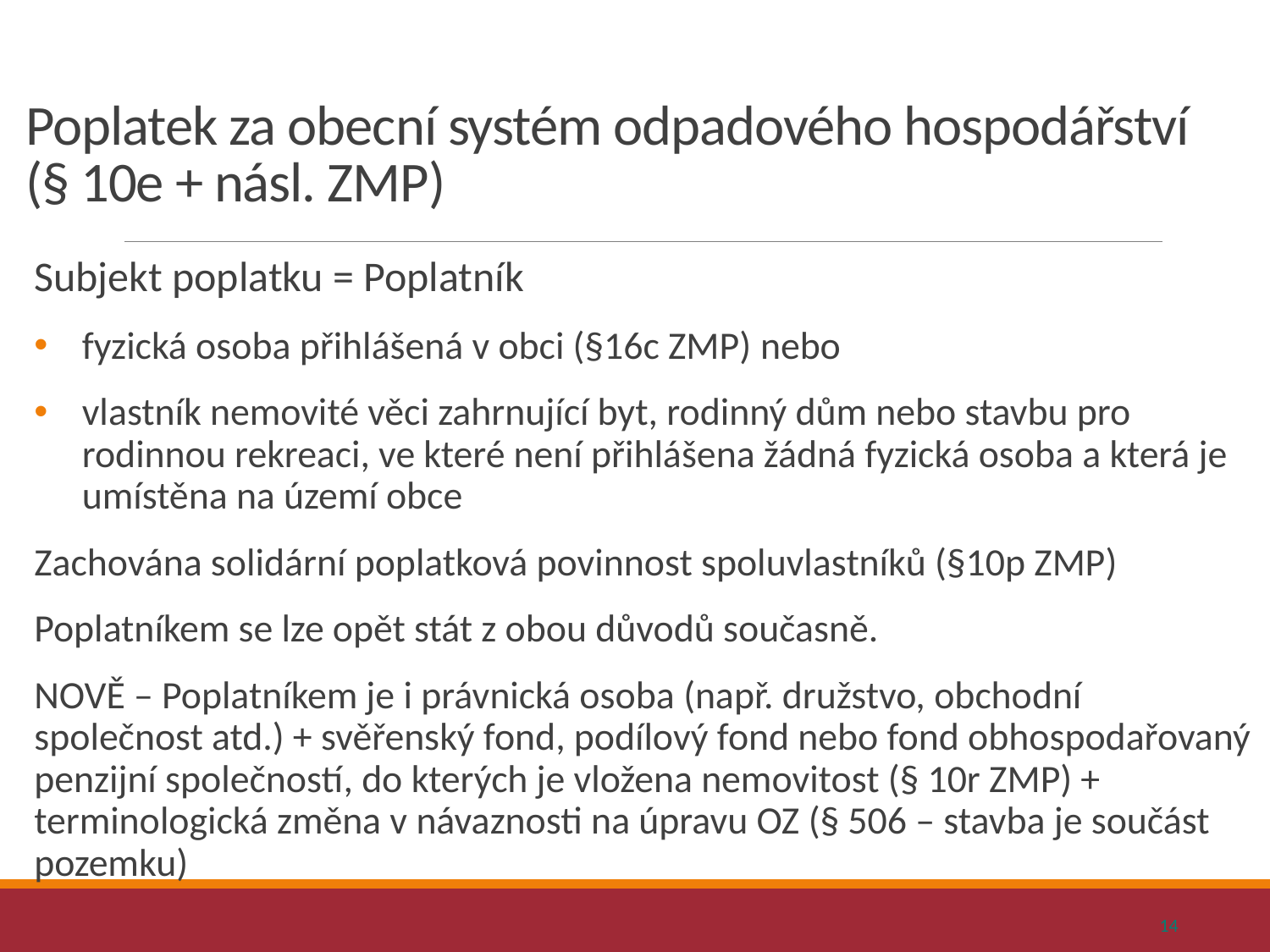

# Poplatek za obecní systém odpadového hospodářství (§ 10e + násl. ZMP)
Subjekt poplatku = Poplatník
fyzická osoba přihlášená v obci (§16c ZMP) nebo
vlastník nemovité věci zahrnující byt, rodinný dům nebo stavbu pro rodinnou rekreaci, ve které není přihlášena žádná fyzická osoba a která je umístěna na území obce
Zachována solidární poplatková povinnost spoluvlastníků (§10p ZMP)
Poplatníkem se lze opět stát z obou důvodů současně.
NOVĚ – Poplatníkem je i právnická osoba (např. družstvo, obchodní společnost atd.) + svěřenský fond, podílový fond nebo fond obhospodařovaný penzijní společností, do kterých je vložena nemovitost (§ 10r ZMP) + terminologická změna v návaznosti na úpravu OZ (§ 506 – stavba je součást pozemku)

14